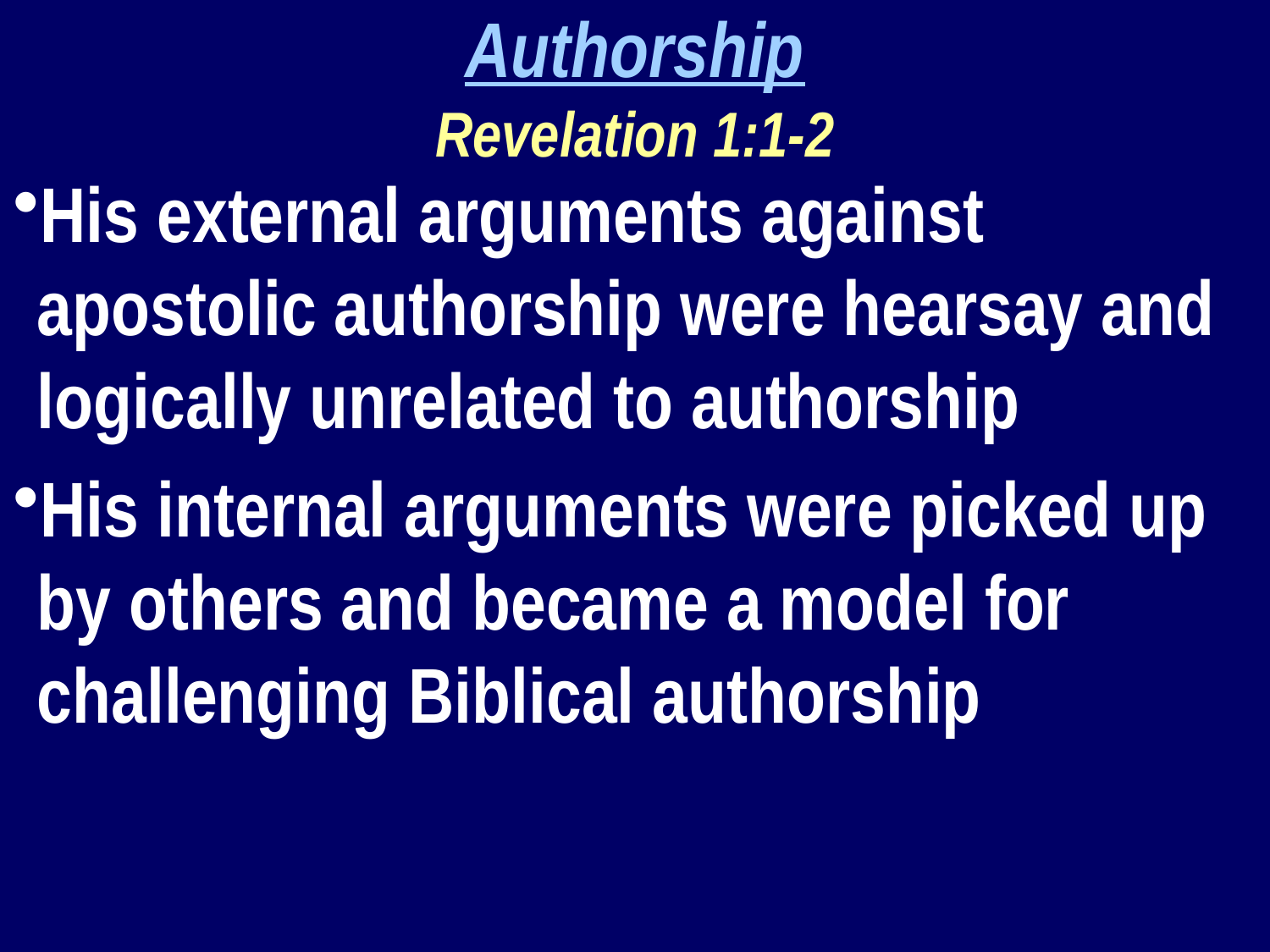

Authorship
Revelation 1:1-2
His external arguments against apostolic authorship were hearsay and logically unrelated to authorship
His internal arguments were picked up by others and became a model for challenging Biblical authorship